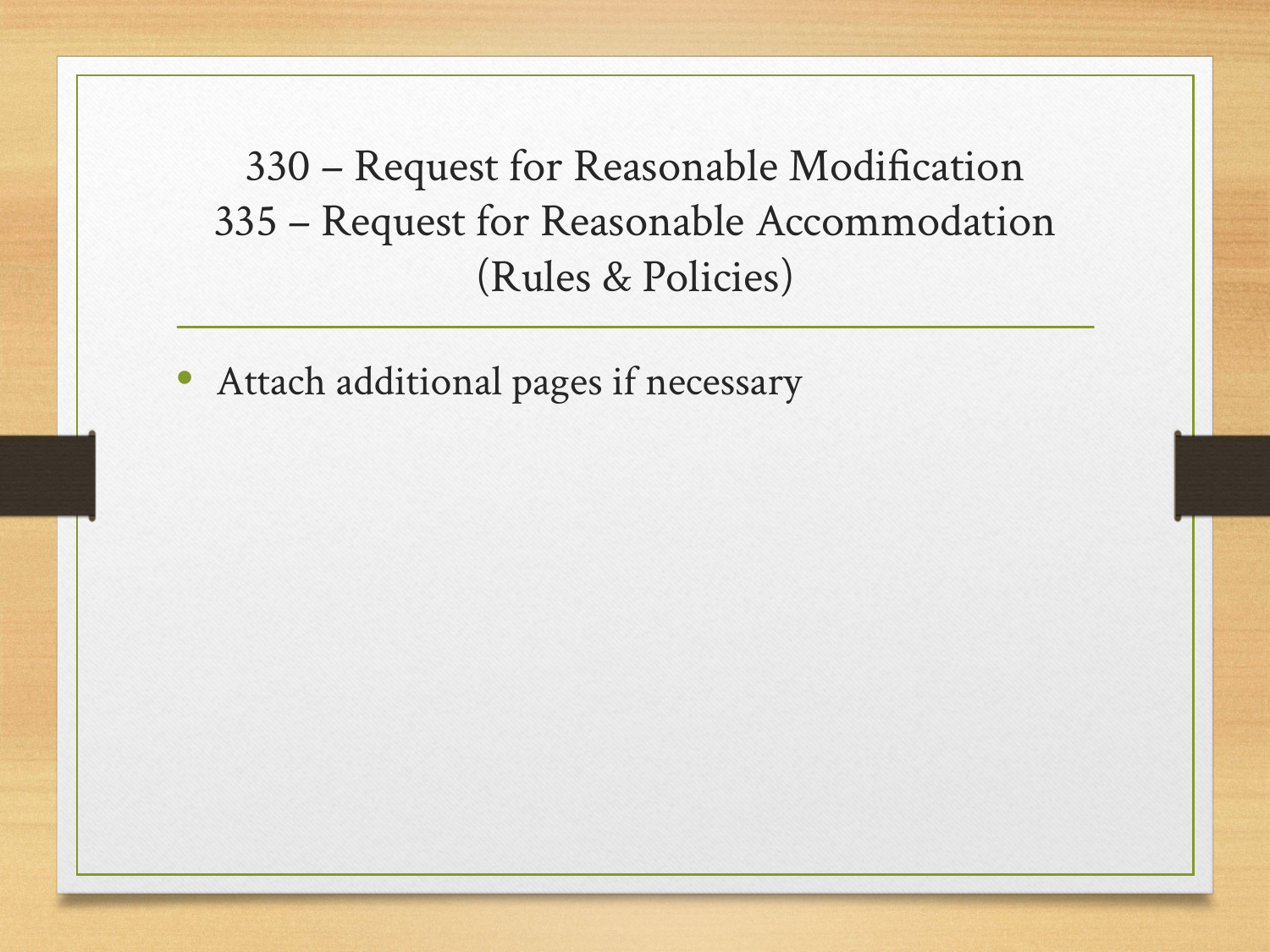

# 330 – Request for Reasonable Modification 335 – Request for Reasonable Accommodation (Rules & Policies)
Attach additional pages if necessary